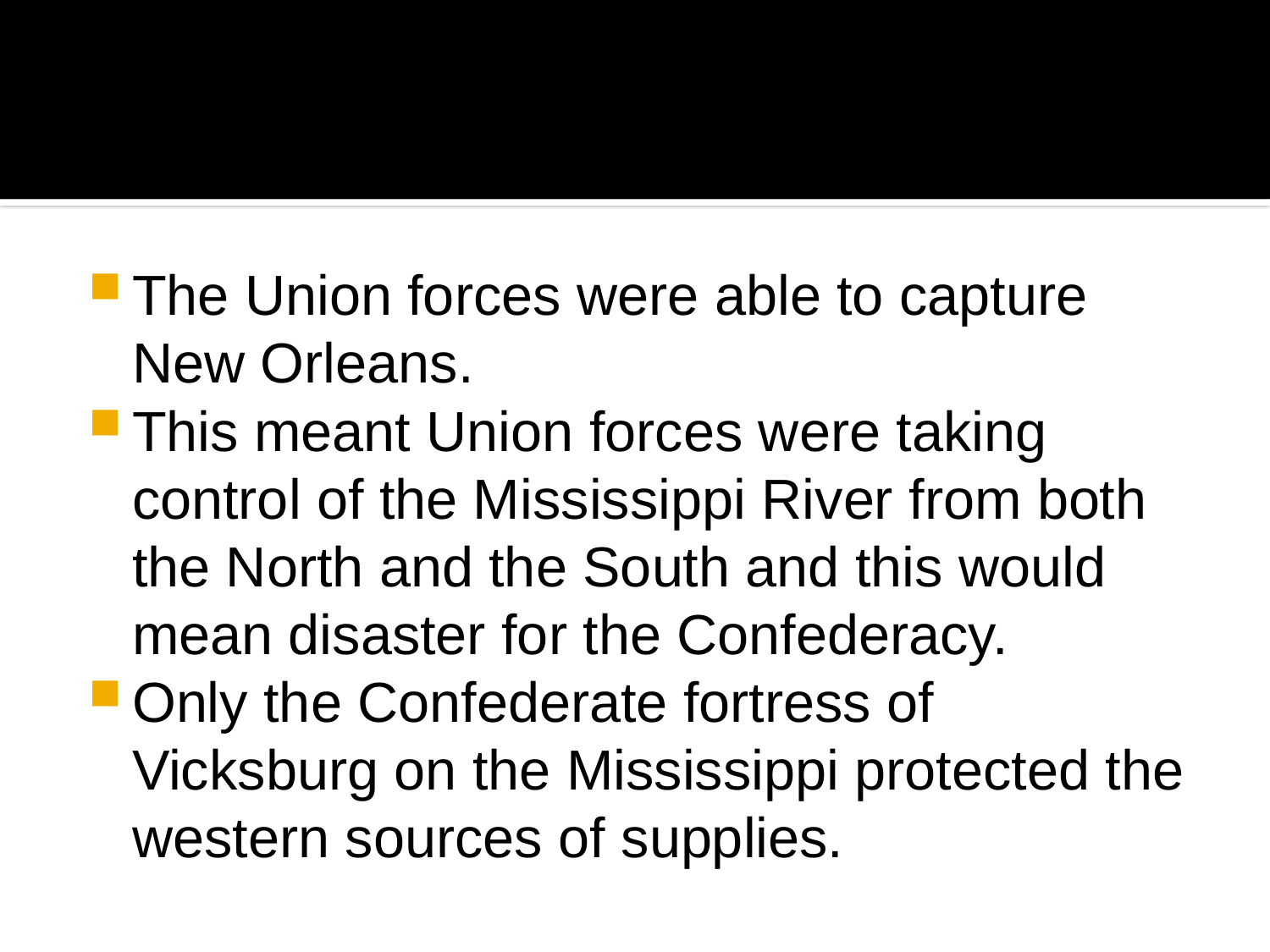

#
The Union forces were able to capture New Orleans.
This meant Union forces were taking control of the Mississippi River from both the North and the South and this would mean disaster for the Confederacy.
Only the Confederate fortress of Vicksburg on the Mississippi protected the western sources of supplies.